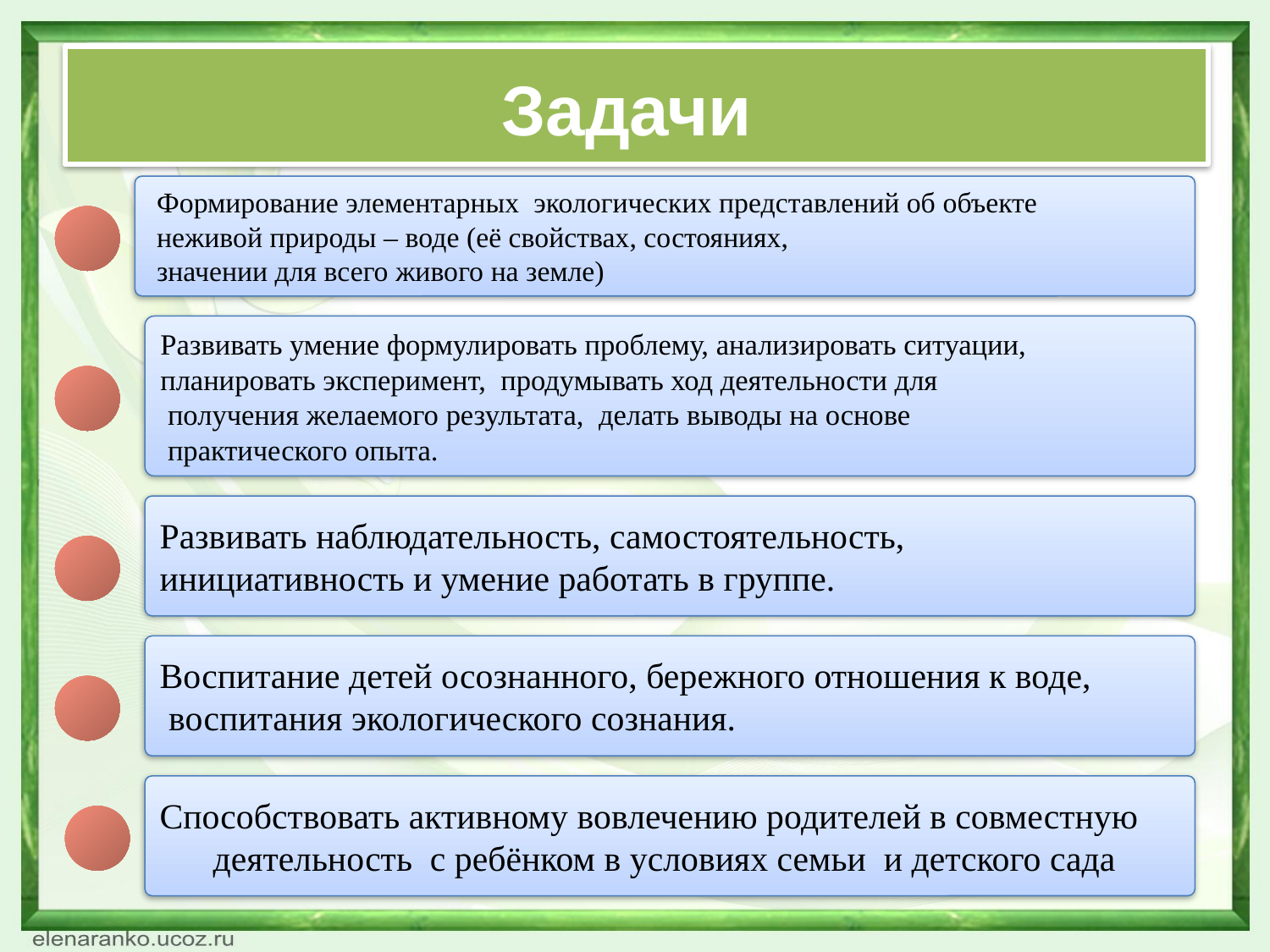

# Задачи

 Формирование элементарных  экологических представлений об объекте
 неживой природы – воде (её свойствах, состояниях,
 значении для всего живого на земле)

Развивать умение формулировать проблему, анализировать ситуации,
планировать эксперимент,  продумывать ход деятельности для
 получения желаемого результата,  делать выводы на основе
 практического опыта.

Развивать наблюдательность, самостоятельность,
инициативность и умение работать в группе.

Воспитание детей осознанного, бережного отношения к воде,
 воспитания экологического сознания.

Способствовать активному вовлечению родителей в совместную
      деятельность  с ребёнком в условиях семьи  и детского сада